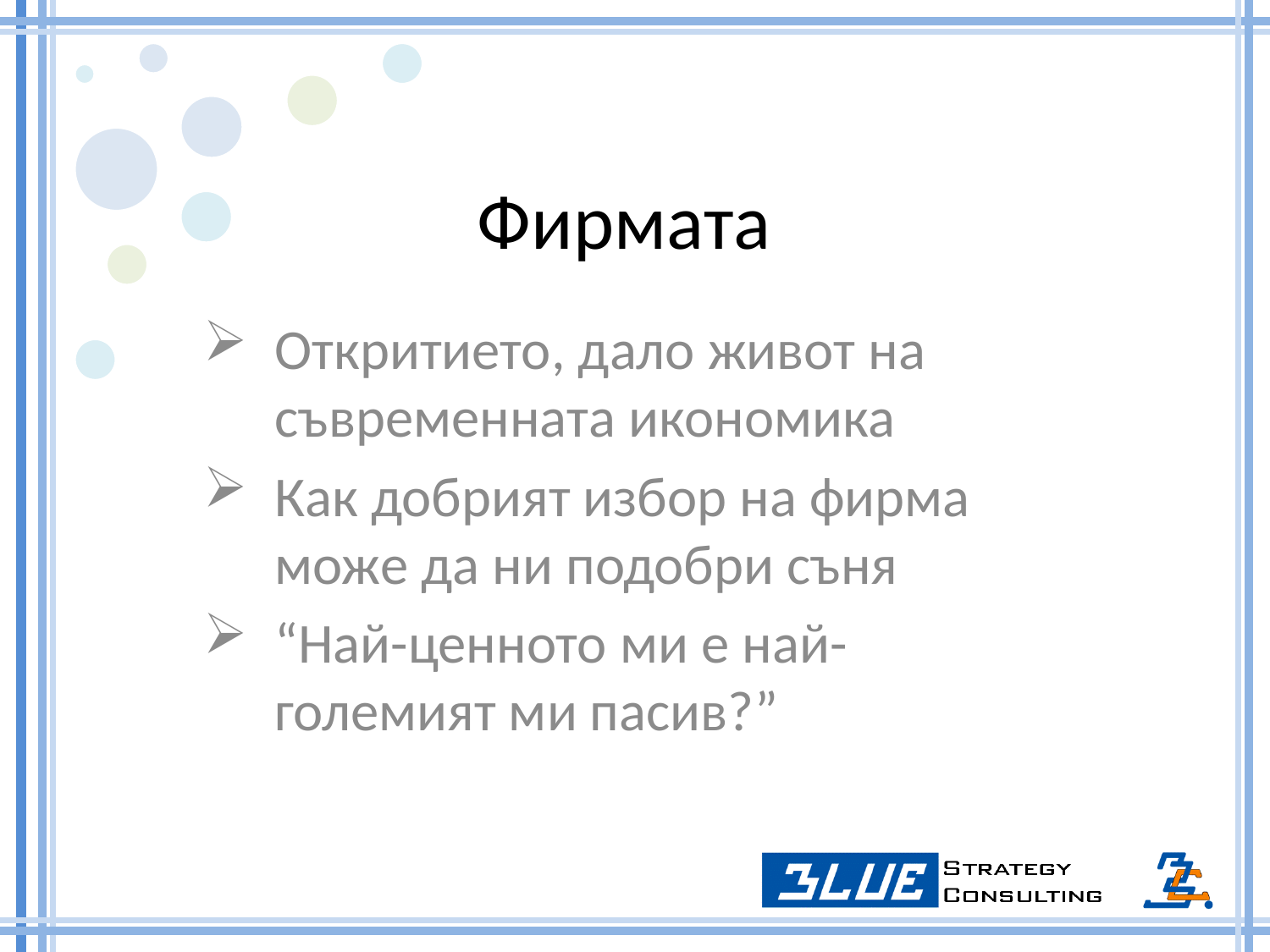

# Фирмата
Откритието, дало живот на съвременната икономика
Как добрият избор на фирма може да ни подобри съня
“Най-ценното ми е най-големият ми пасив?”